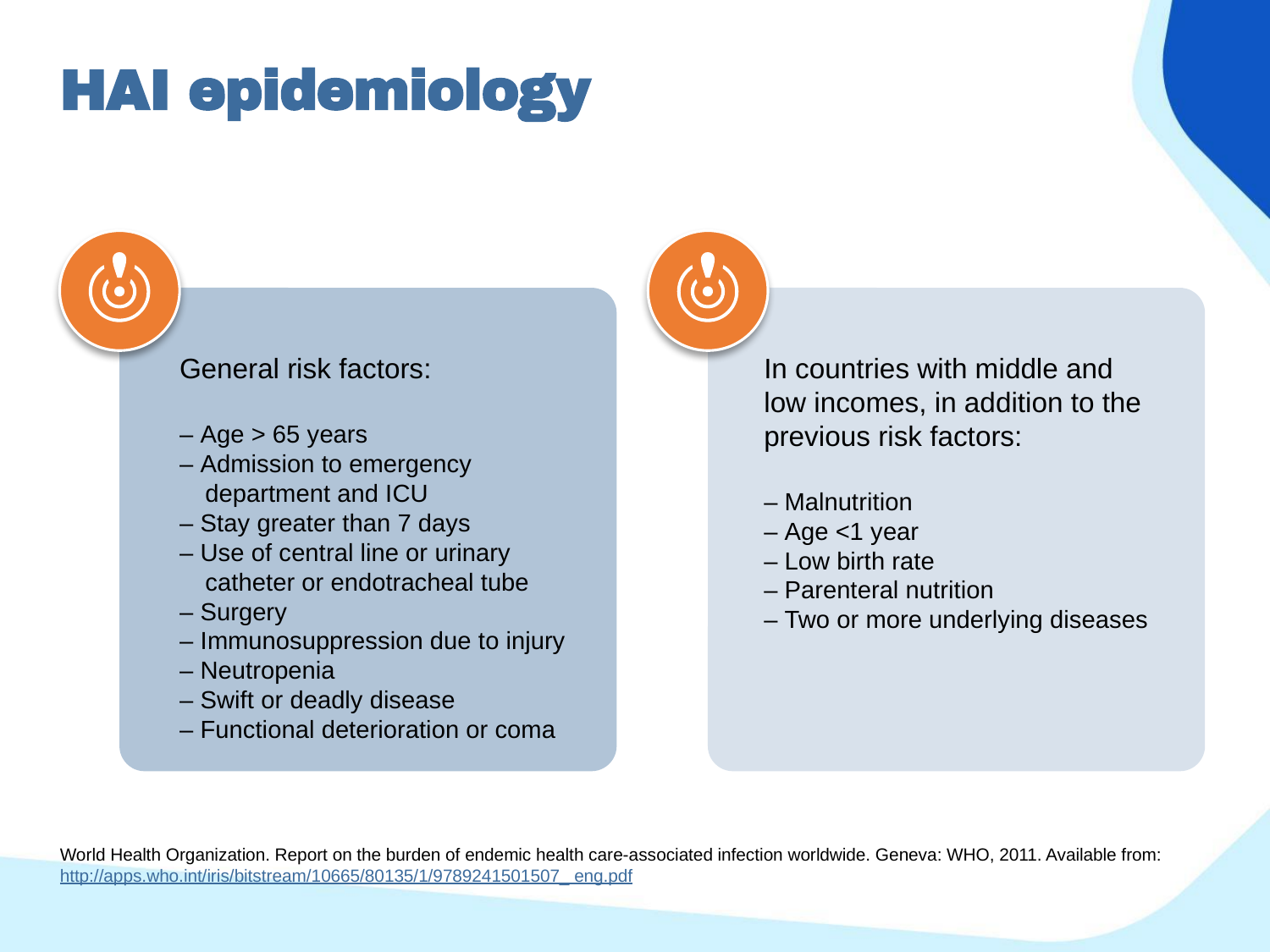

HAI epidemiology

General risk factors:

– Age > 65 years
– Admission to emergency department and ICU
– Stay greater than 7 days
– Use of central line or urinary catheter or endotracheal tube
– Surgery
– Immunosuppression due to injury
– Neutropenia
– Swift or deadly disease
– Functional deterioration or coma
In countries with middle and low incomes, in addition to the previous risk factors:

– Malnutrition
– Age <1 year
– Low birth rate
– Parenteral nutrition
– Two or more underlying diseases
World Health Organization. Report on the burden of endemic health care-associated infection worldwide. Geneva: WHO, 2011. Available from: http://apps.who.int/iris/bitstream/10665/80135/1/9789241501507_ eng.pdf